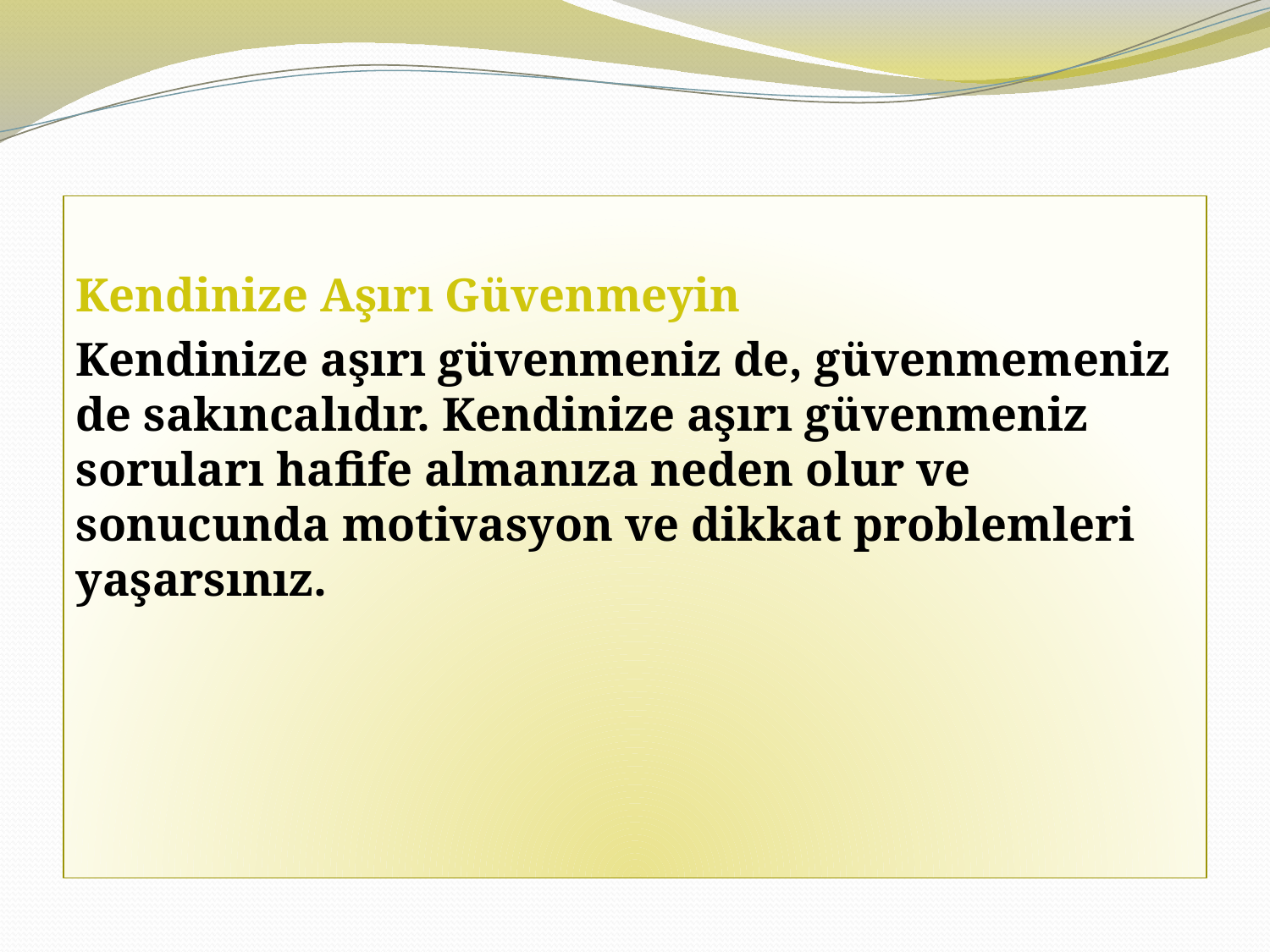

Kendinize Aşırı Güvenmeyin
Kendinize aşırı güvenmeniz de, güvenmemeniz de sakıncalıdır. Kendinize aşırı güvenmeniz soruları hafife almanıza neden olur ve sonucunda motivasyon ve dikkat problemleri yaşarsınız.